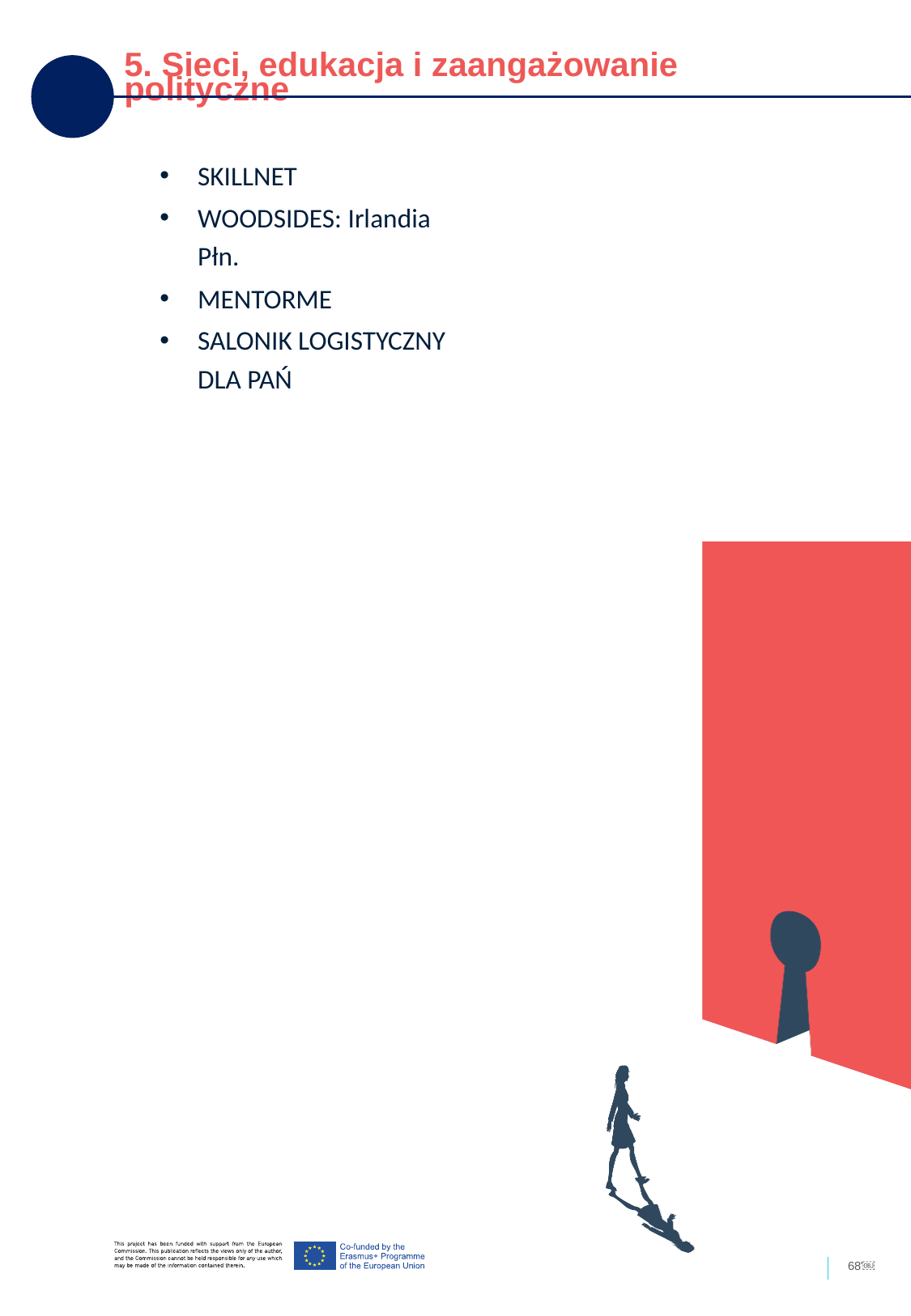

5. Sieci, edukacja i zaangażowanie polityczne

SKILLNET
WOODSIDES: Irlandia Płn.
MENTORME
SALONIK LOGISTYCZNY DLA PAŃ